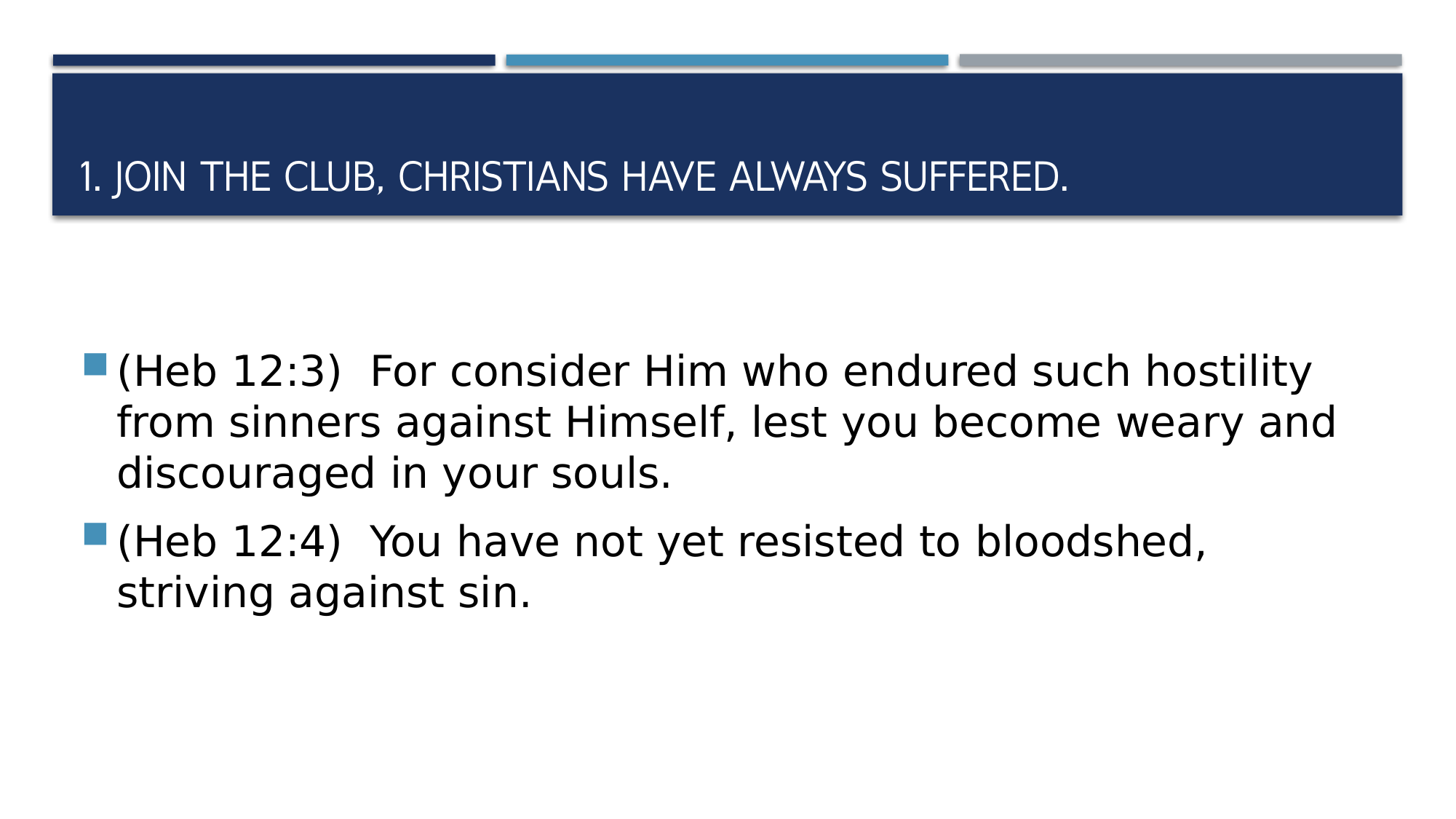

# 1. Join the club, Christians have always suffered.
(Heb 12:3)  For consider Him who endured such hostility from sinners against Himself, lest you become weary and discouraged in your souls.
(Heb 12:4)  You have not yet resisted to bloodshed, striving against sin.